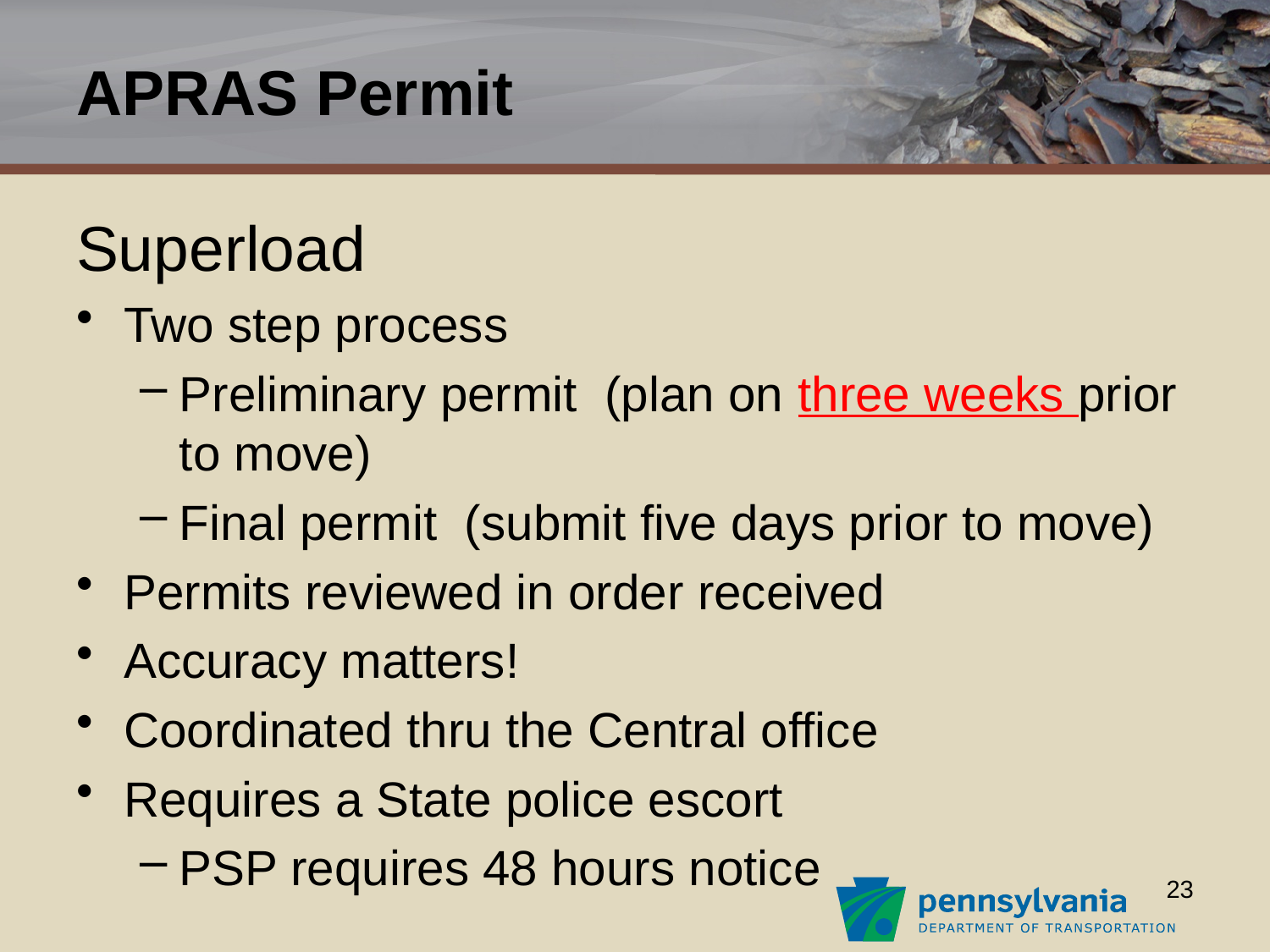

# APRAS Permit
Superload
Two step process
Preliminary permit  (plan on three weeks prior to move)
Final permit  (submit five days prior to move)
Permits reviewed in order received
Accuracy matters!
Coordinated thru the Central office
Requires a State police escort
PSP requires 48 hours notice

23